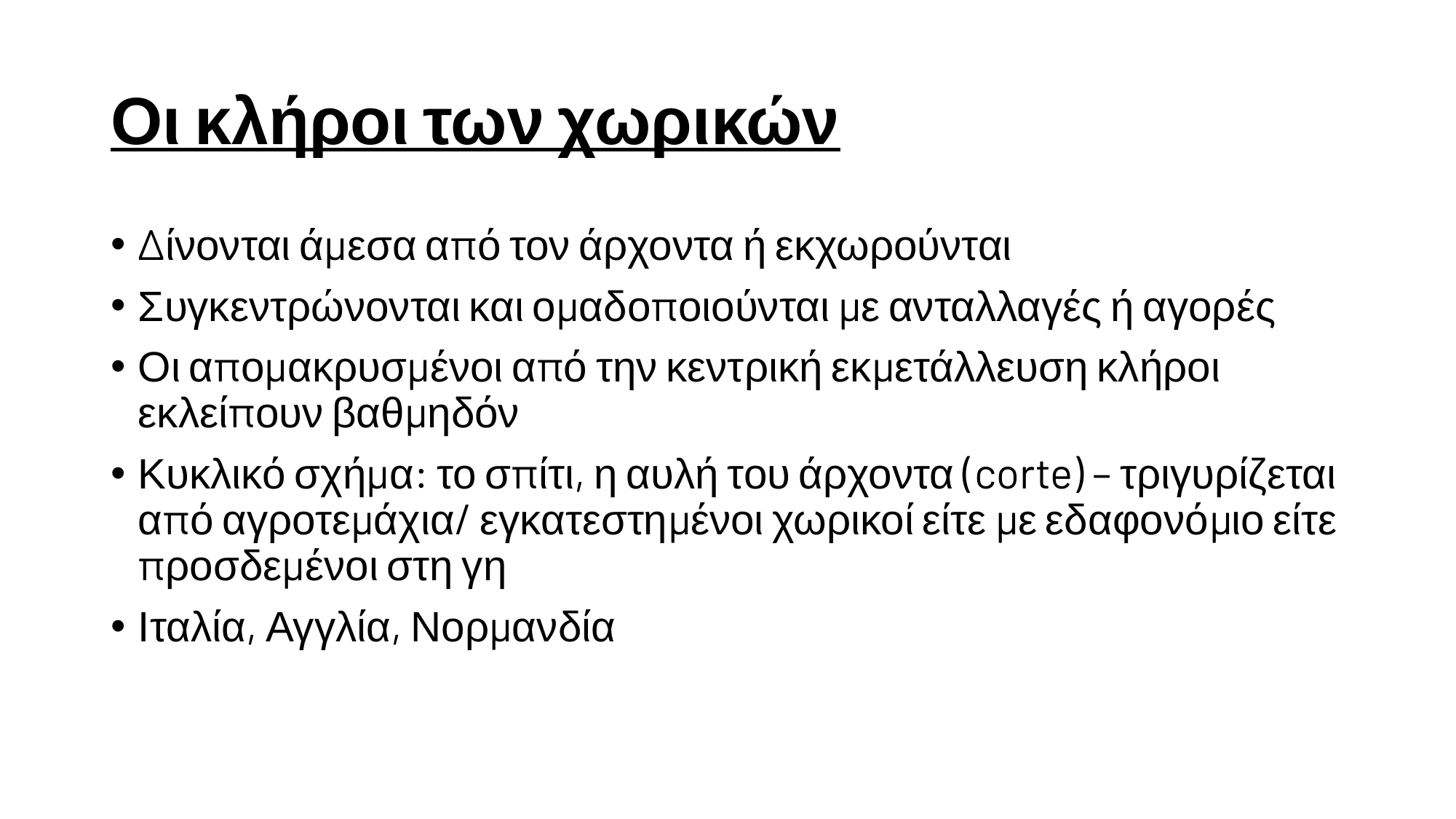

# Οι κλήροι των χωρικών
Δίνονται άμεσα από τον άρχοντα ή εκχωρούνται
Συγκεντρώνονται και ομαδοποιούνται με ανταλλαγές ή αγορές
Οι απομακρυσμένοι από την κεντρική εκμετάλλευση κλήροι εκλείπουν βαθμηδόν
Κυκλικό σχήμα: το σπίτι, η αυλή του άρχοντα (corte) – τριγυρίζεται από αγροτεμάχια/ εγκατεστημένοι χωρικοί είτε με εδαφονόμιο είτε προσδεμένοι στη γη
Ιταλία, Αγγλία, Νορμανδία